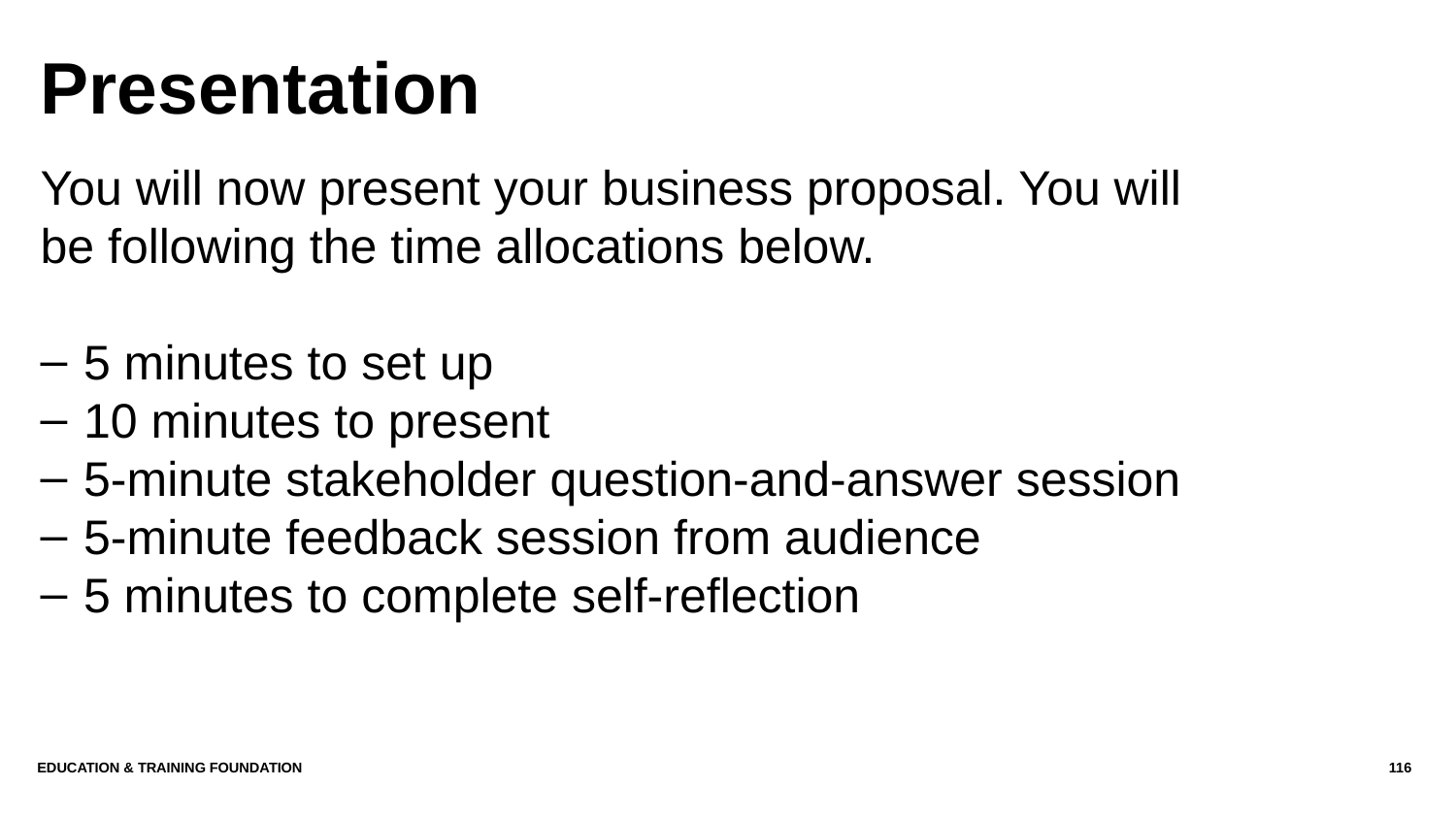

# Presentation
You will now present your business proposal. You will be following the time allocations below.

5 minutes to set up
10 minutes to present
5-minute stakeholder question-and-answer session
5-minute feedback session from audience
5 minutes to complete self-reflection

EDUCATION & TRAINING FOUNDATION
116